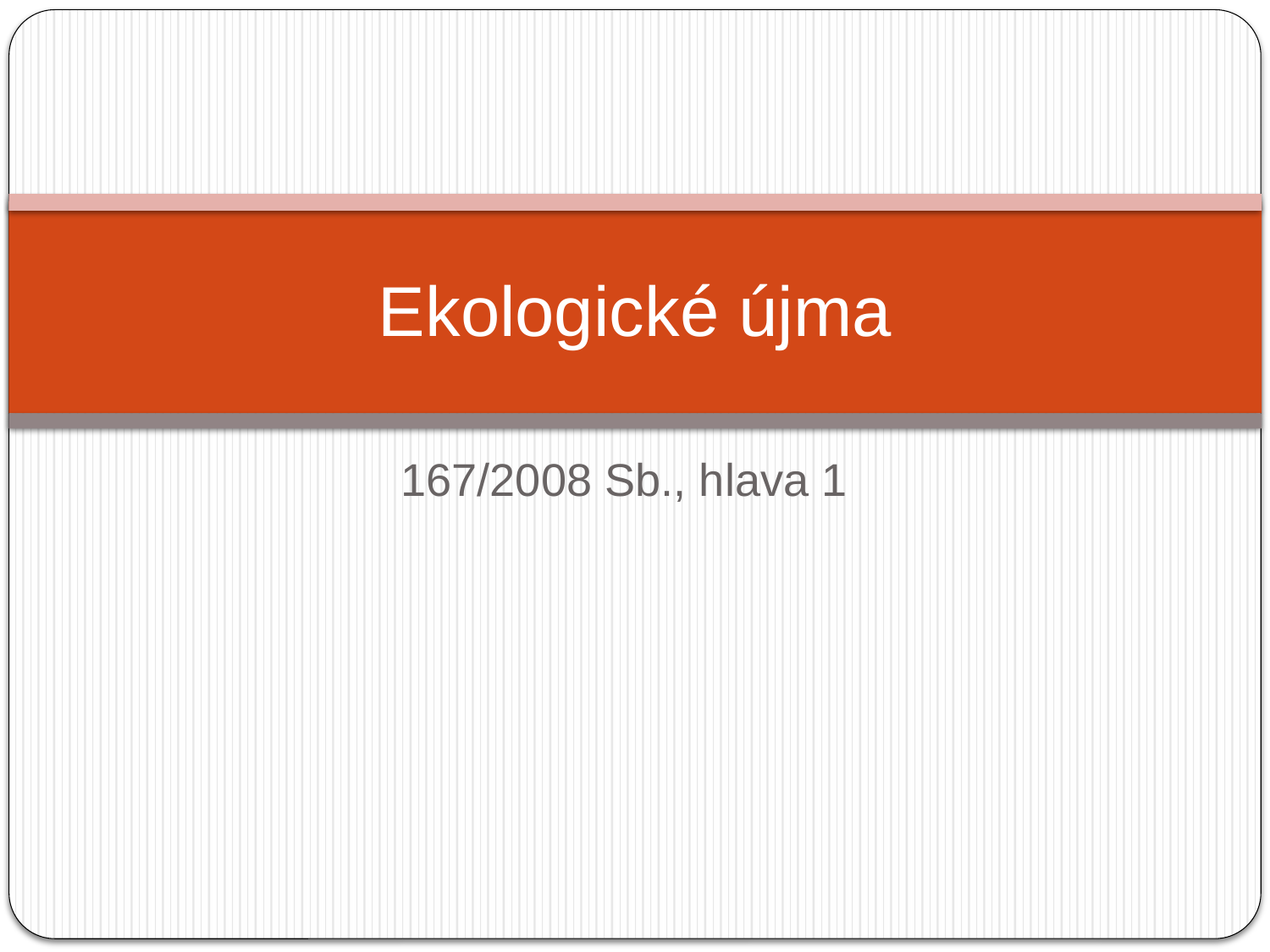

# Ekologické újma
167/2008 Sb., hlava 1